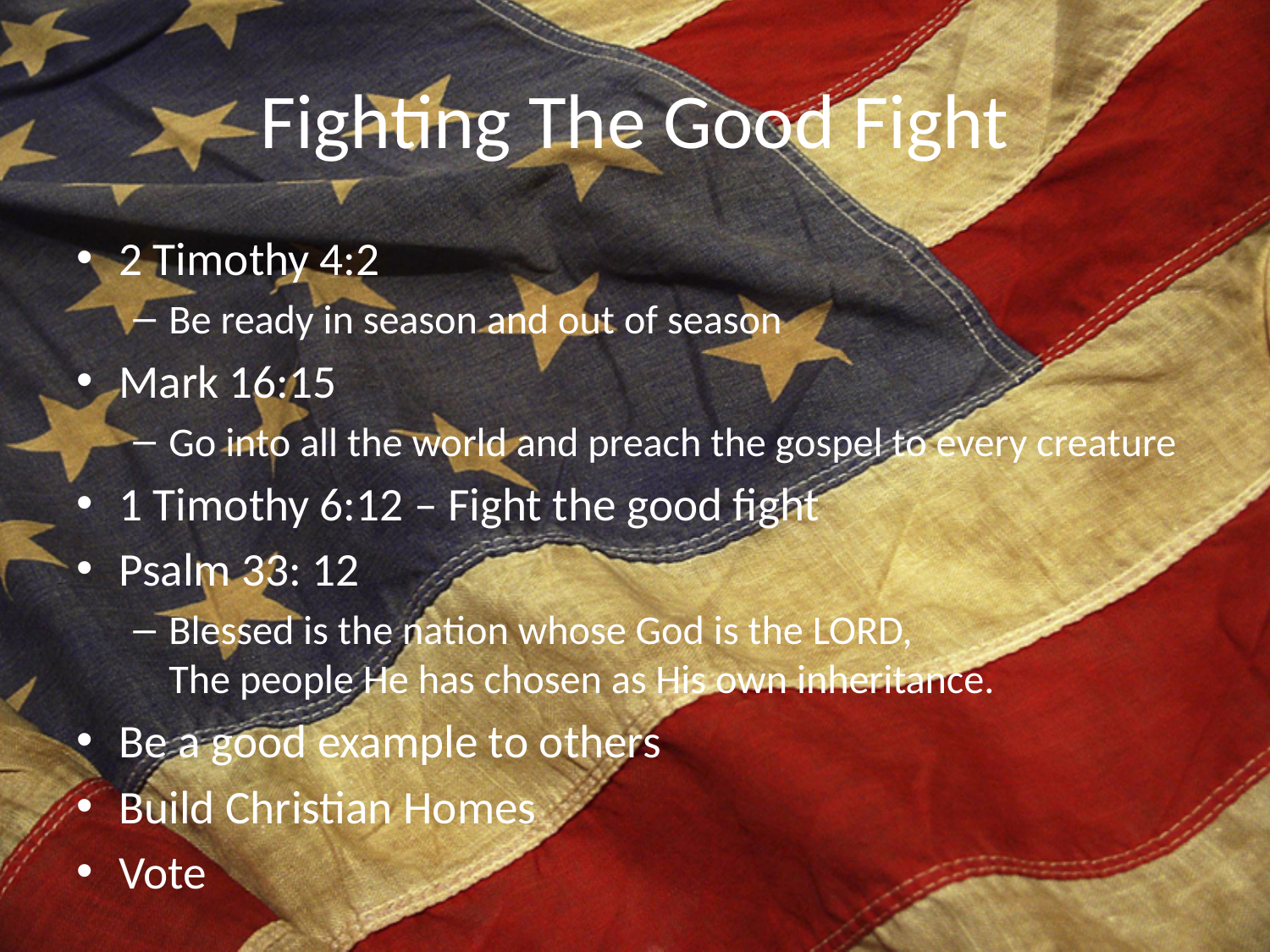

# Fighting The Good Fight
2 Timothy 4:2
Be ready in season and out of season
Mark 16:15
Go into all the world and preach the gospel to every creature
1 Timothy 6:12 – Fight the good fight
Psalm 33: 12
Blessed is the nation whose God is the LORD, 
The people He has chosen as His own inheritance.
Be a good example to others
Build Christian Homes
Vote